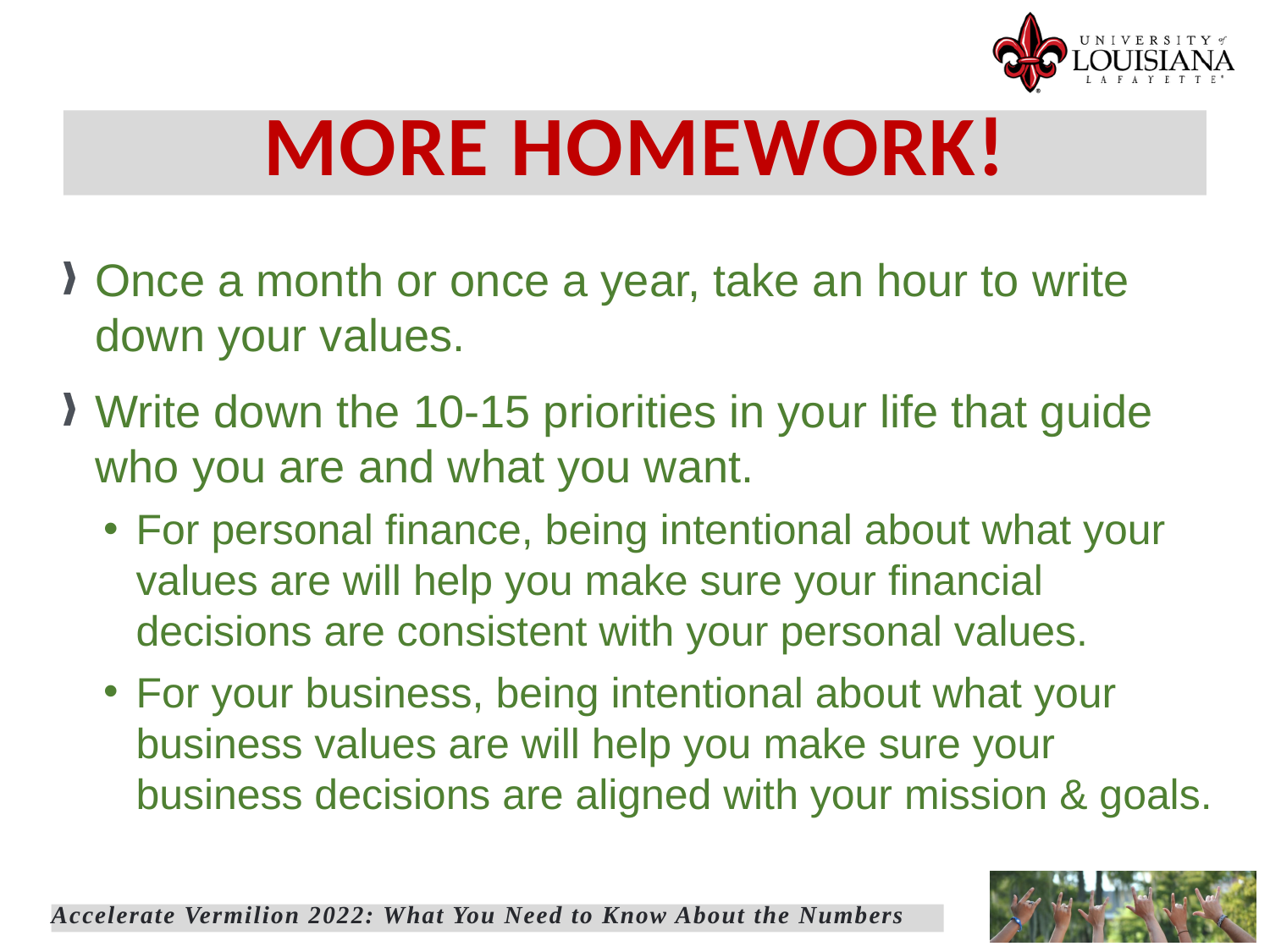

MORE HOMEWORK!
Once a month or once a year, take an hour to write down your values.
Write down the 10-15 priorities in your life that guide who you are and what you want.
For personal finance, being intentional about what your values are will help you make sure your financial decisions are consistent with your personal values.
For your business, being intentional about what your business values are will help you make sure your business decisions are aligned with your mission & goals.
Accelerate Vermilion 2022: What You Need to Know About the Numbers